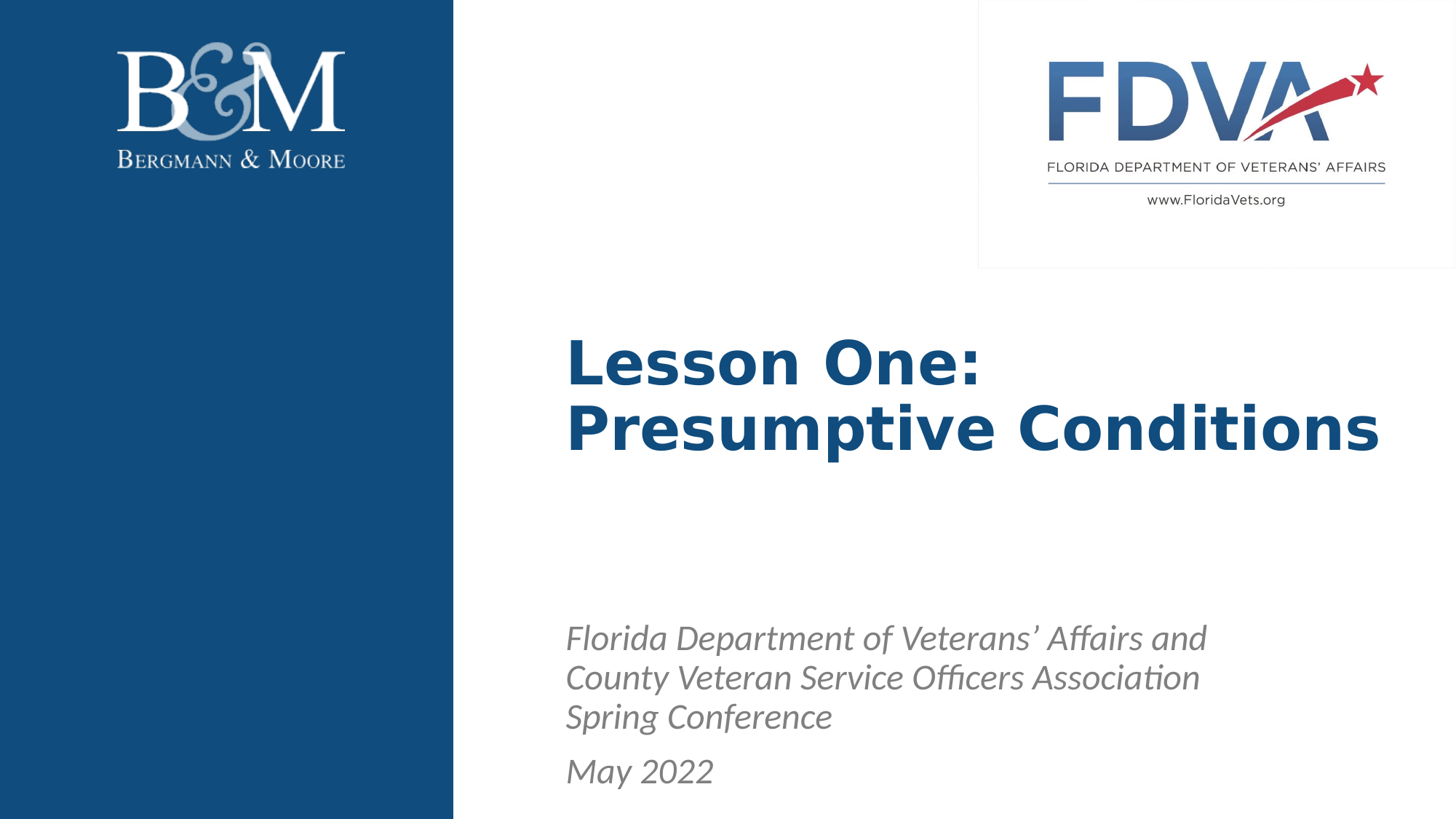

Lesson One:
Presumptive Conditions
Florida Department of Veterans’ Affairs and County Veteran Service Officers Association Spring Conference
May 2022